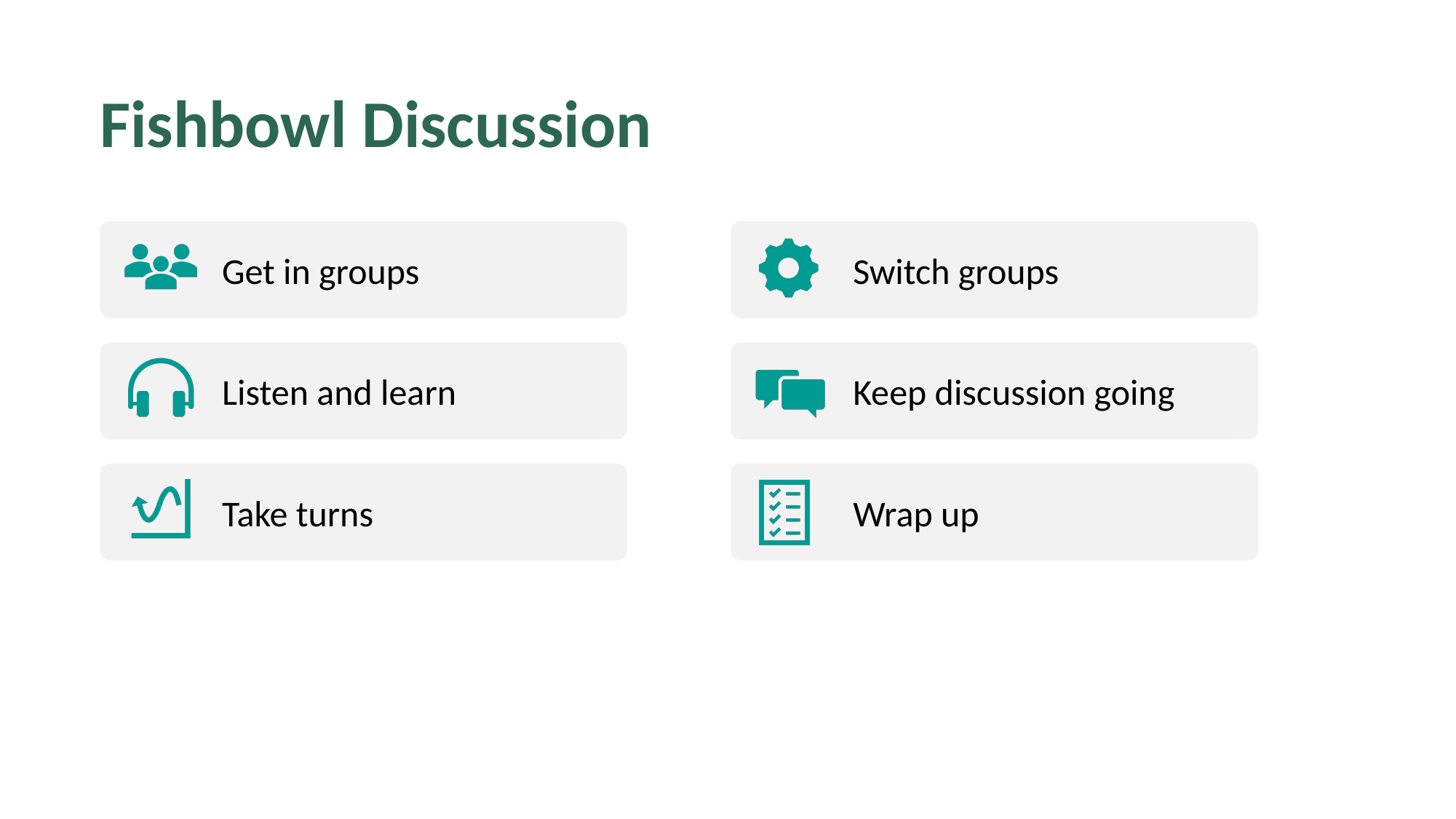

# Impact
Fishbowl Discussion

Get in groups

Switch groups

Listen and learn

Keep discussion going

Wrap up

Take turns